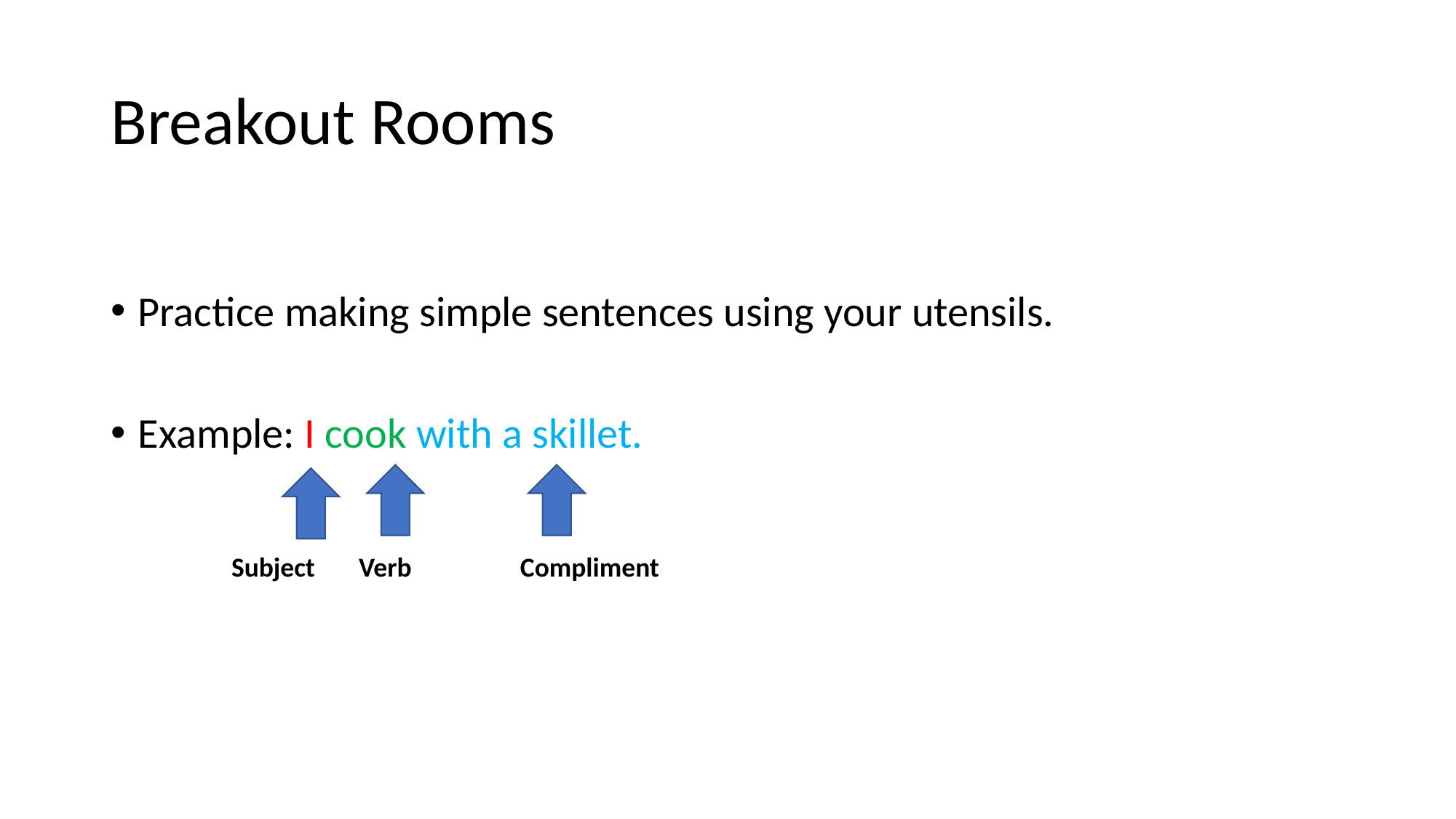

# Breakout Rooms

Practice making simple sentences using your utensils.

Example: I cook with a skillet.

Verb

Compliment

Subject